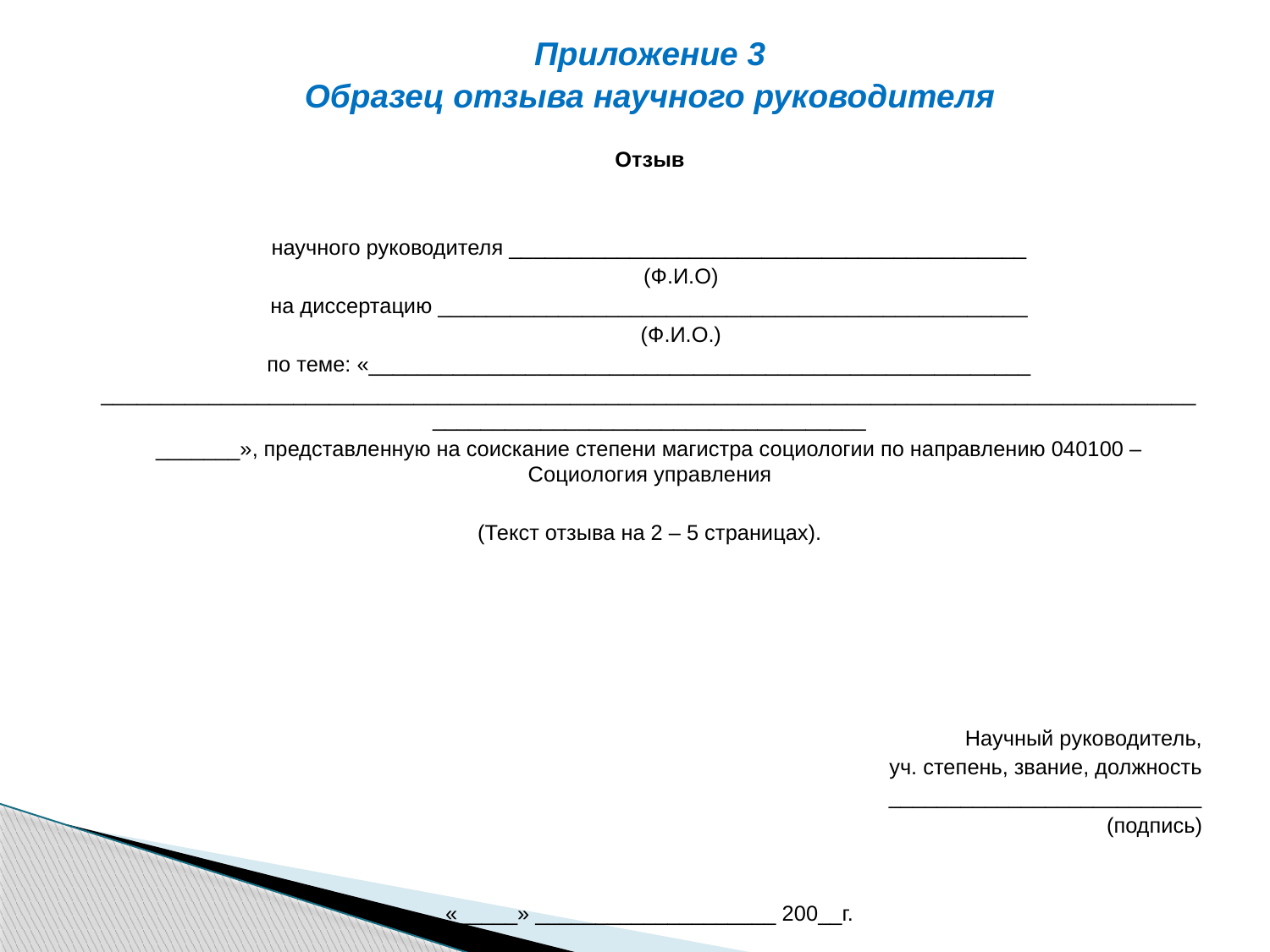

Приложение 3
Образец отзыва научного руководителя

Отзыв

научного руководителя ___________________________________________
								(Ф.И.О)
на диссертацию _________________________________________________
								(Ф.И.О.)
по теме: «_______________________________________________________
_______________________________________________________________________________________________________________________________
_______», представленную на соискание степени магистра социологии по направлению 040100 – Социология управления

(Текст отзыва на 2 – 5 страницах).

Научный руководитель,
уч. степень, звание, должность
							__________________________
										(подпись)

«_____» ____________________ 200__г.